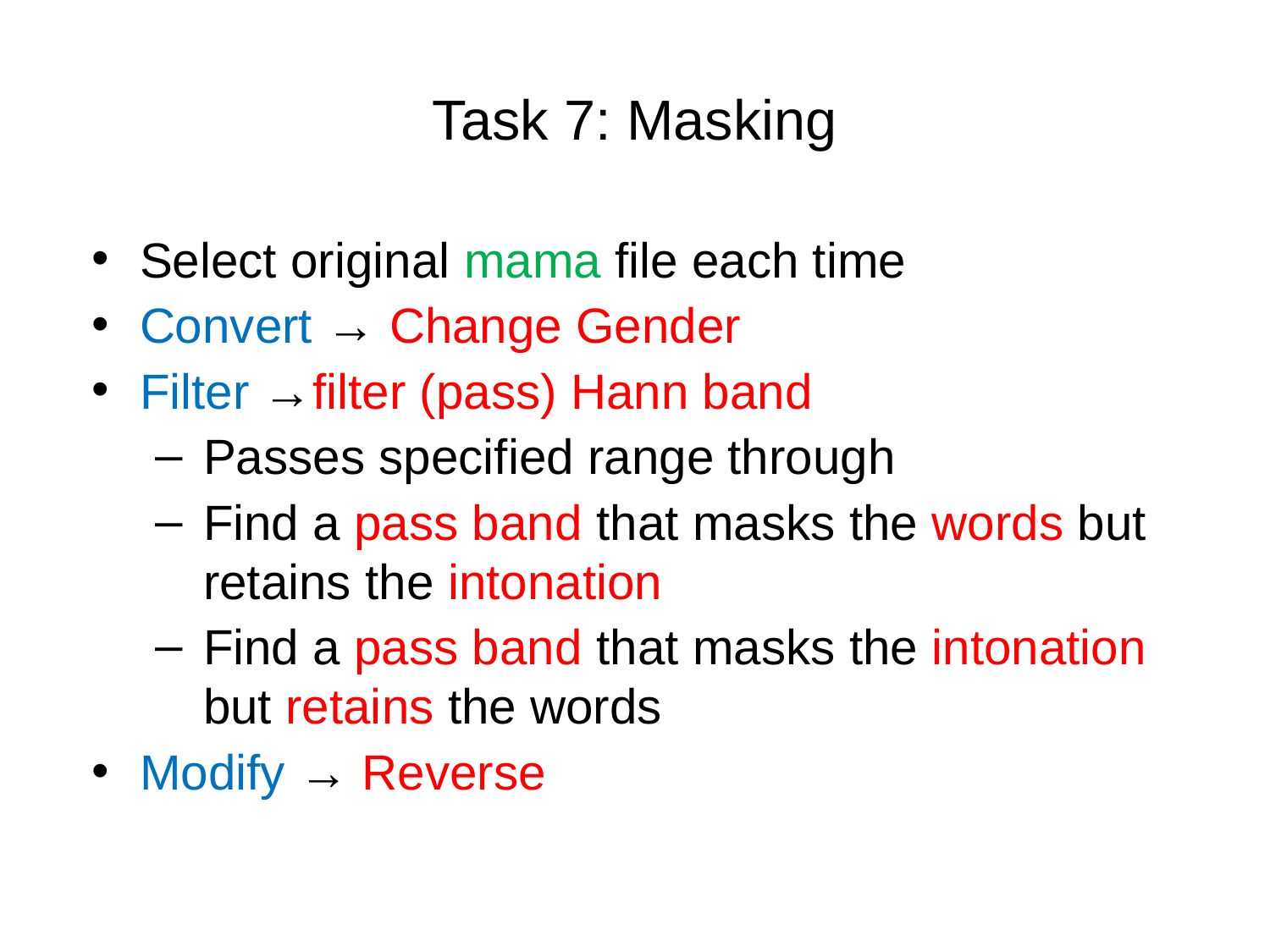

# Task 7: Masking
Select original mama file each time
Convert → Change Gender
Filter →filter (pass) Hann band
Passes specified range through
Find a pass band that masks the words but retains the intonation
Find a pass band that masks the intonation but retains the words
Modify → Reverse